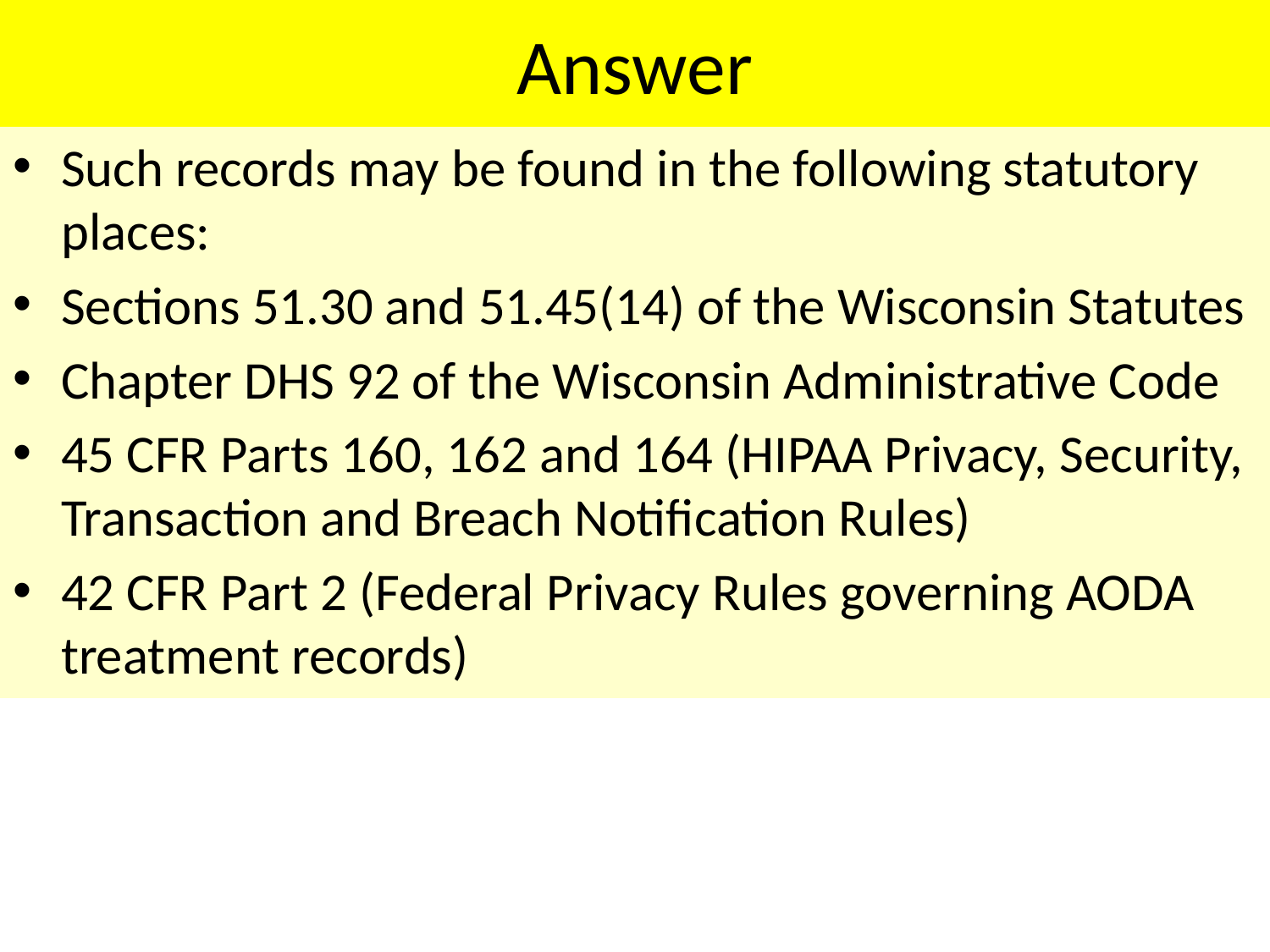

# Answer
Such records may be found in the following statutory places:
Sections 51.30 and 51.45(14) of the Wisconsin Statutes
Chapter DHS 92 of the Wisconsin Administrative Code
45 CFR Parts 160, 162 and 164 (HIPAA Privacy, Security, Transaction and Breach Notification Rules)
42 CFR Part 2 (Federal Privacy Rules governing AODA treatment records)